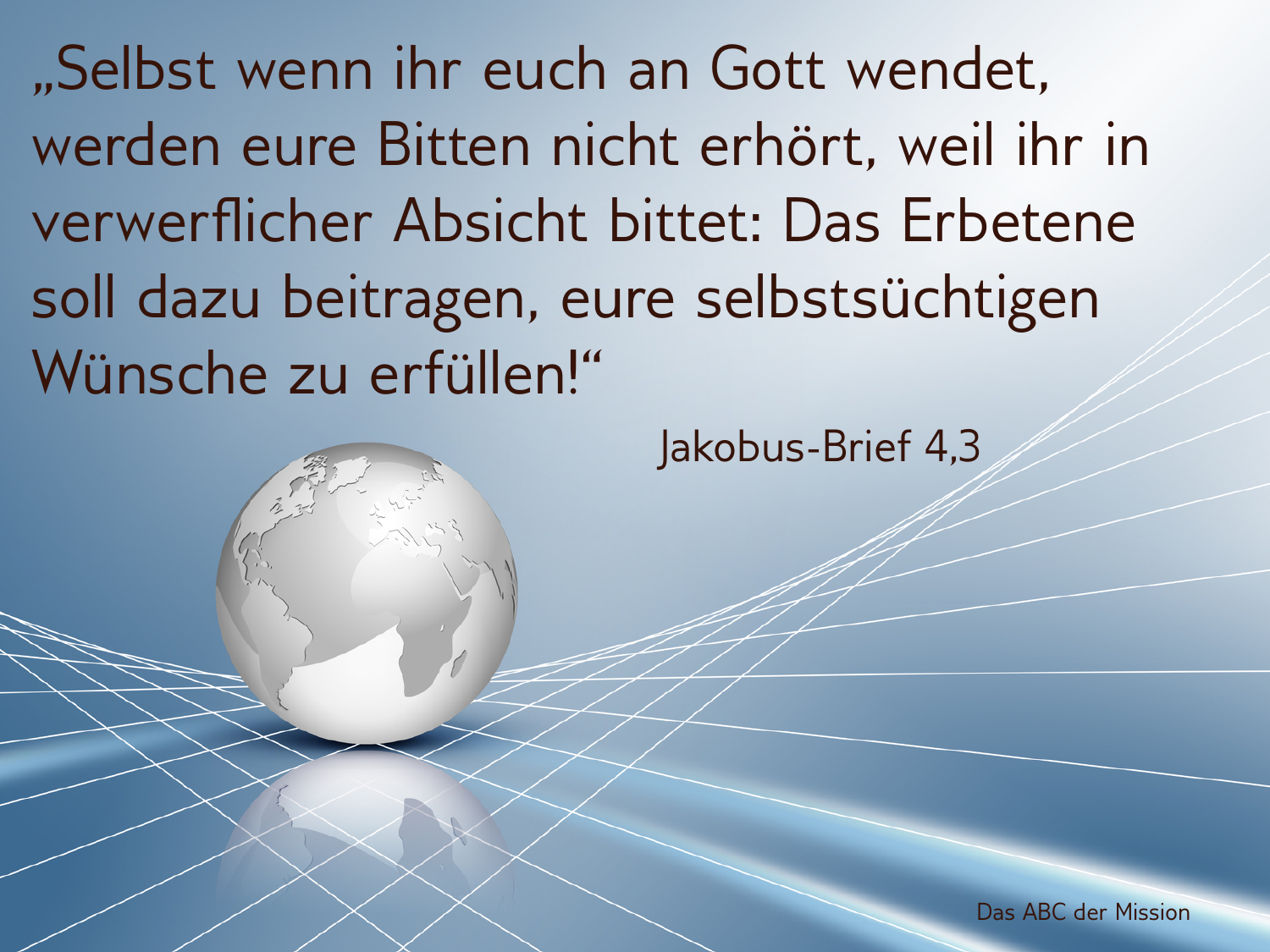

„Selbst wenn ihr euch an Gott wendet, werden eure Bitten nicht erhört, weil ihr in verwerflicher Absicht bittet: Das Erbetene soll dazu beitragen, eure selbstsüchtigen Wünsche zu erfüllen!“
Jakobus-Brief 4,3
Das ABC der Mission